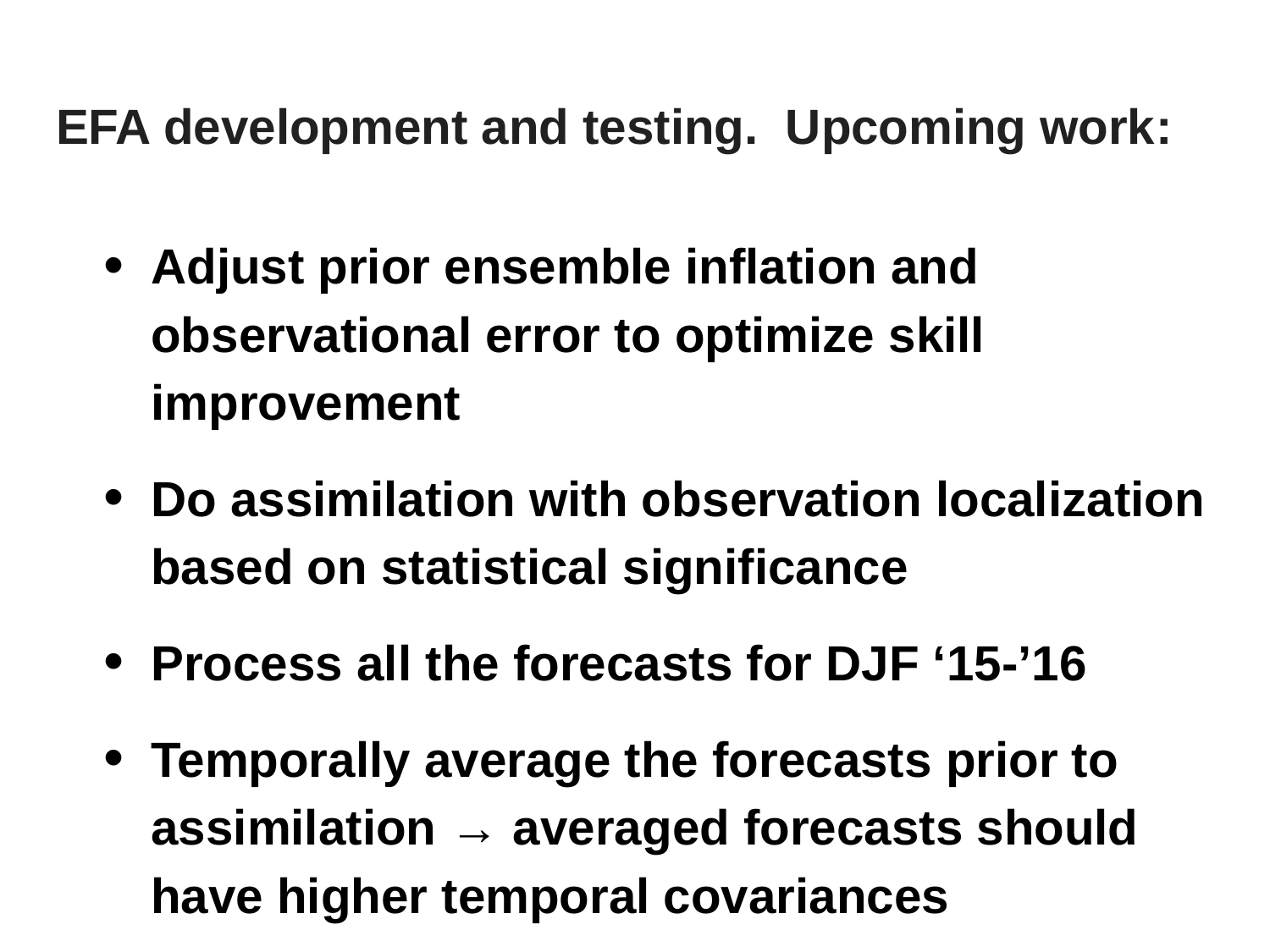

# EFA development and testing.  Upcoming work:
Adjust prior ensemble inflation and observational error to optimize skill improvement
Do assimilation with observation localization based on statistical significance
Process all the forecasts for DJF ‘15-’16
Temporally average the forecasts prior to assimilation → averaged forecasts should have higher temporal covariances